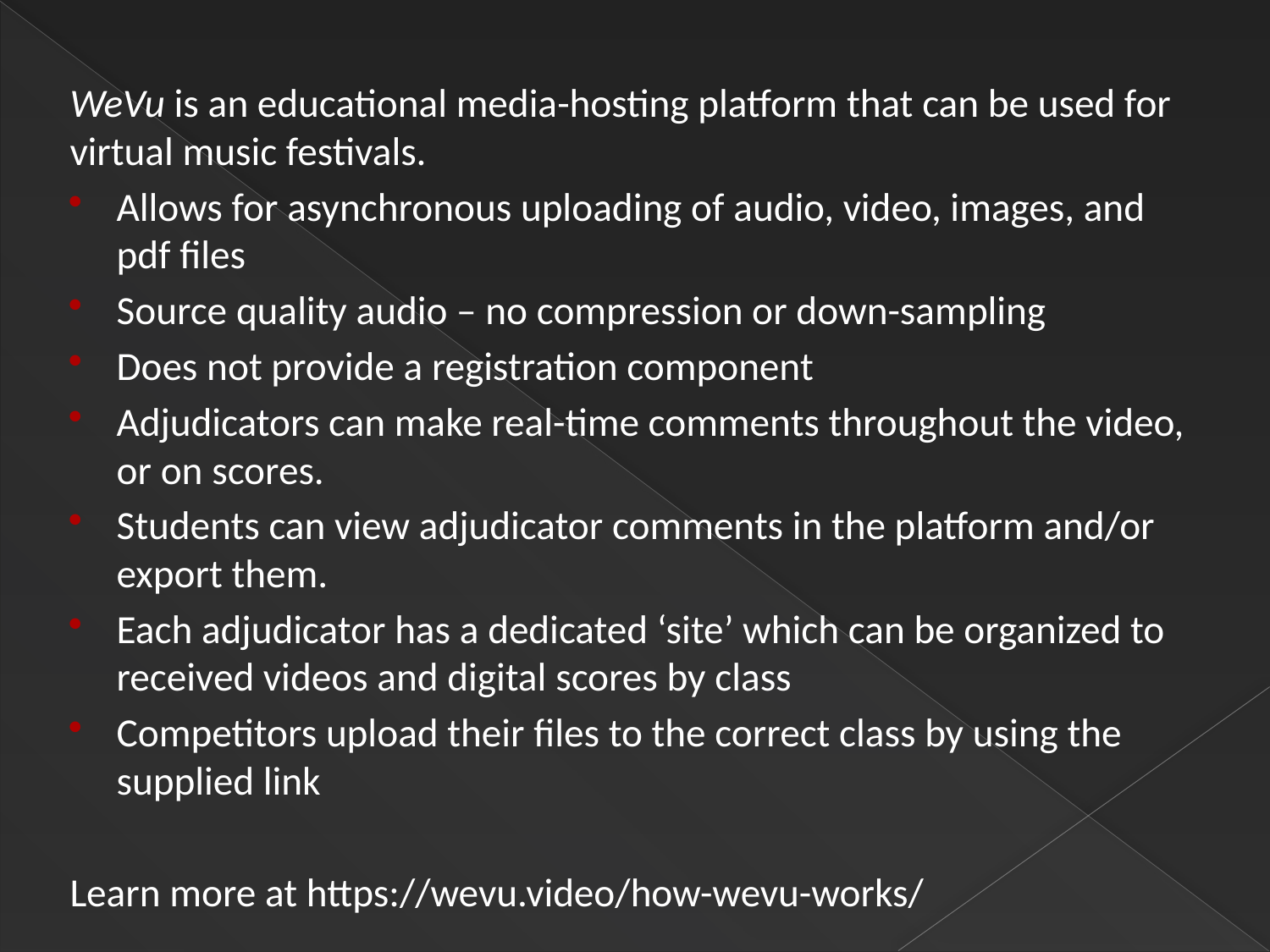

WeVu is an educational media-hosting platform that can be used for virtual music festivals.
Allows for asynchronous uploading of audio, video, images, and pdf files
Source quality audio – no compression or down-sampling
Does not provide a registration component
Adjudicators can make real-time comments throughout the video, or on scores.
Students can view adjudicator comments in the platform and/or export them.
Each adjudicator has a dedicated ‘site’ which can be organized to received videos and digital scores by class
Competitors upload their files to the correct class by using the supplied link

Learn more at https://wevu.video/how-wevu-works/